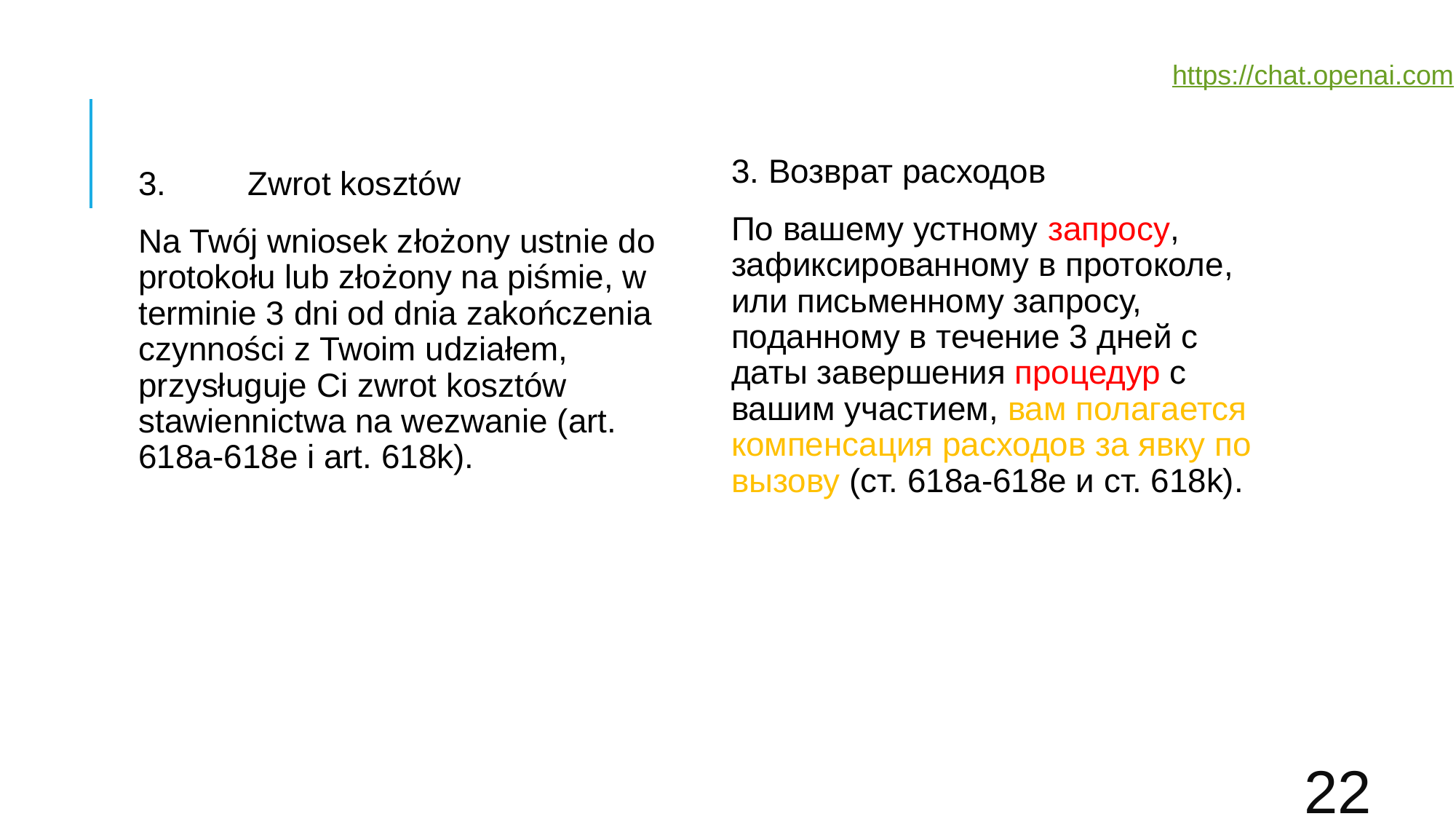

https://chat.openai.com
3. Возврат расходов
По вашему устному запросу, зафиксированному в протоколе, или письменному запросу, поданному в течение 3 дней с даты завершения процедур с вашим участием, вам полагается компенсация расходов за явку по вызову (ст. 618a-618e и ст. 618k).
3.	Zwrot kosztów
Na Twój wniosek złożony ustnie do protokołu lub złożony na piśmie, w terminie 3 dni od dnia zakończenia czynności z Twoim udziałem, przysługuje Ci zwrot kosztów stawiennictwa na wezwanie (art. 618a-618e i art. 618k).

22